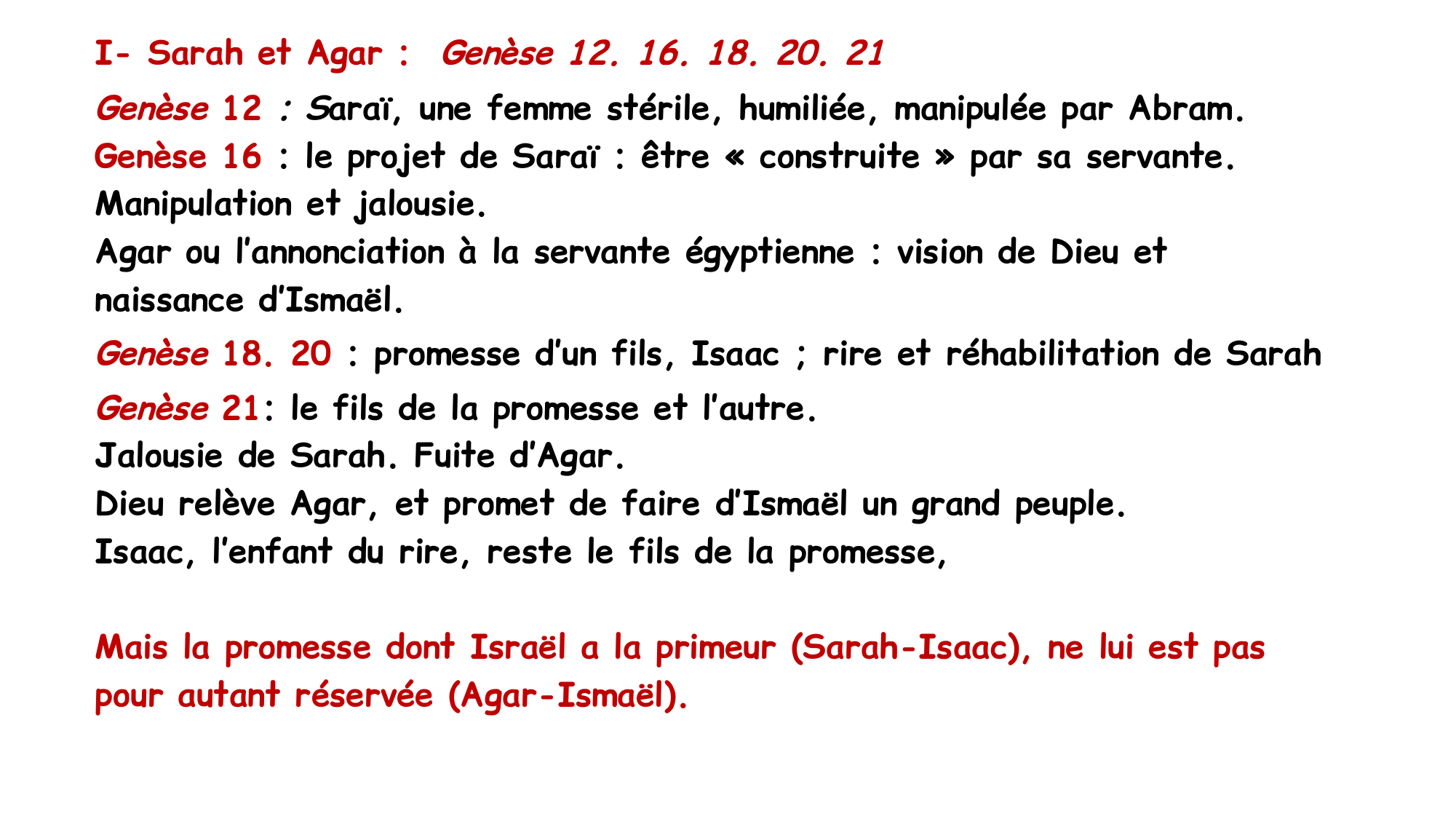

I- Sarah et Agar :  Genèse 12. 16. 18. 20. 21
Genèse 12 : Saraï, une femme stérile, humiliée, manipulée par Abram.
Genèse 16 : le projet de Saraï : être « construite » par sa servante. Manipulation et jalousie.
Agar ou l’annonciation à la servante égyptienne : vision de Dieu et naissance d’Ismaël.
Genèse 18. 20 : promesse d’un fils, Isaac ; rire et réhabilitation de Sarah
Genèse 21: le fils de la promesse et l’autre.
Jalousie de Sarah. Fuite d’Agar.
Dieu relève Agar, et promet de faire d’Ismaël un grand peuple.
Isaac, l’enfant du rire, reste le fils de la promesse,
Mais la promesse dont Israël a la primeur (Sarah-Isaac), ne lui est pas pour autant réservée (Agar-Ismaël).